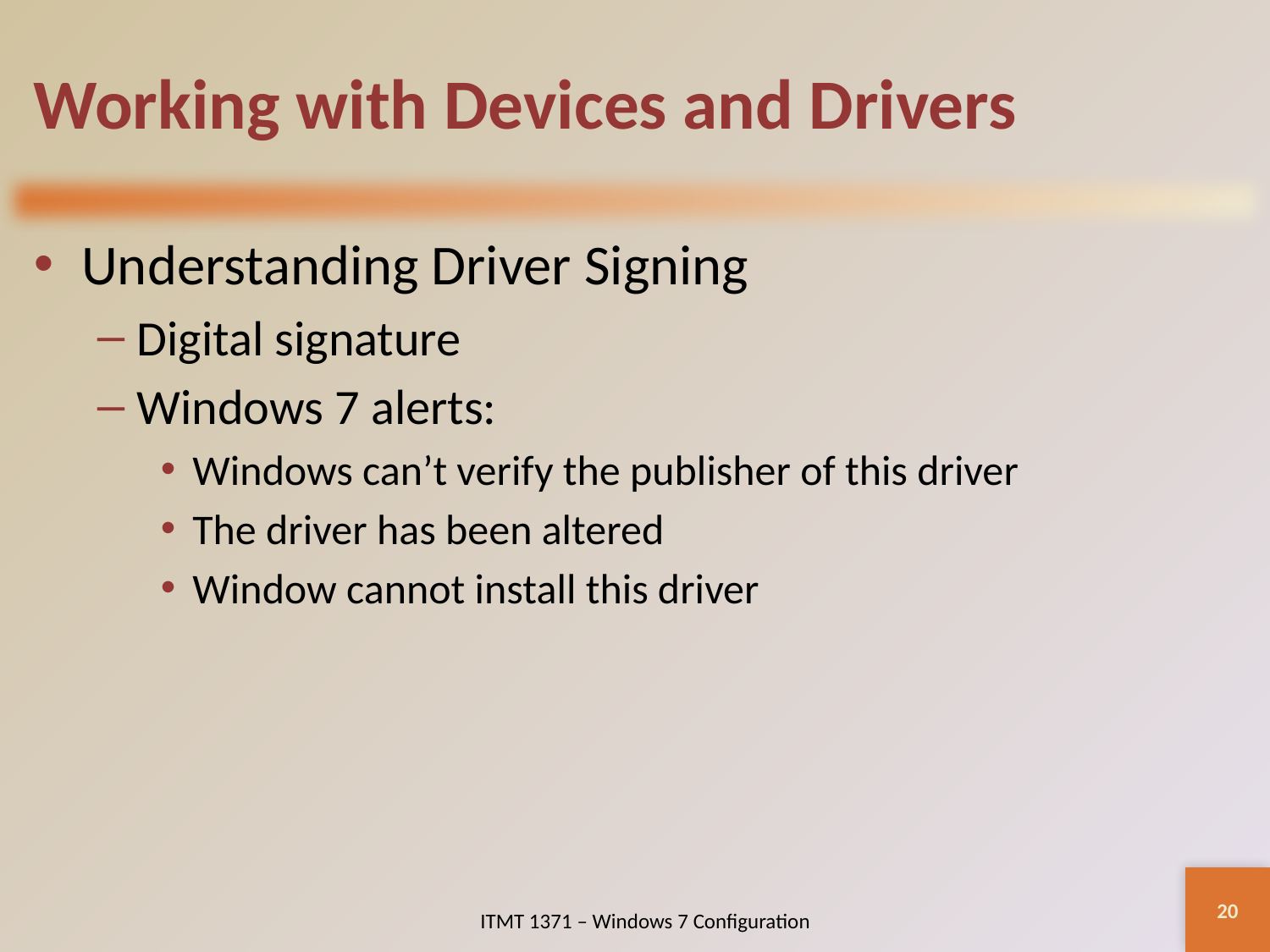

# Working with Devices and Drivers
Understanding Driver Signing
Digital signature
Windows 7 alerts:
Windows can’t verify the publisher of this driver
The driver has been altered
Window cannot install this driver
20
ITMT 1371 – Windows 7 Configuration